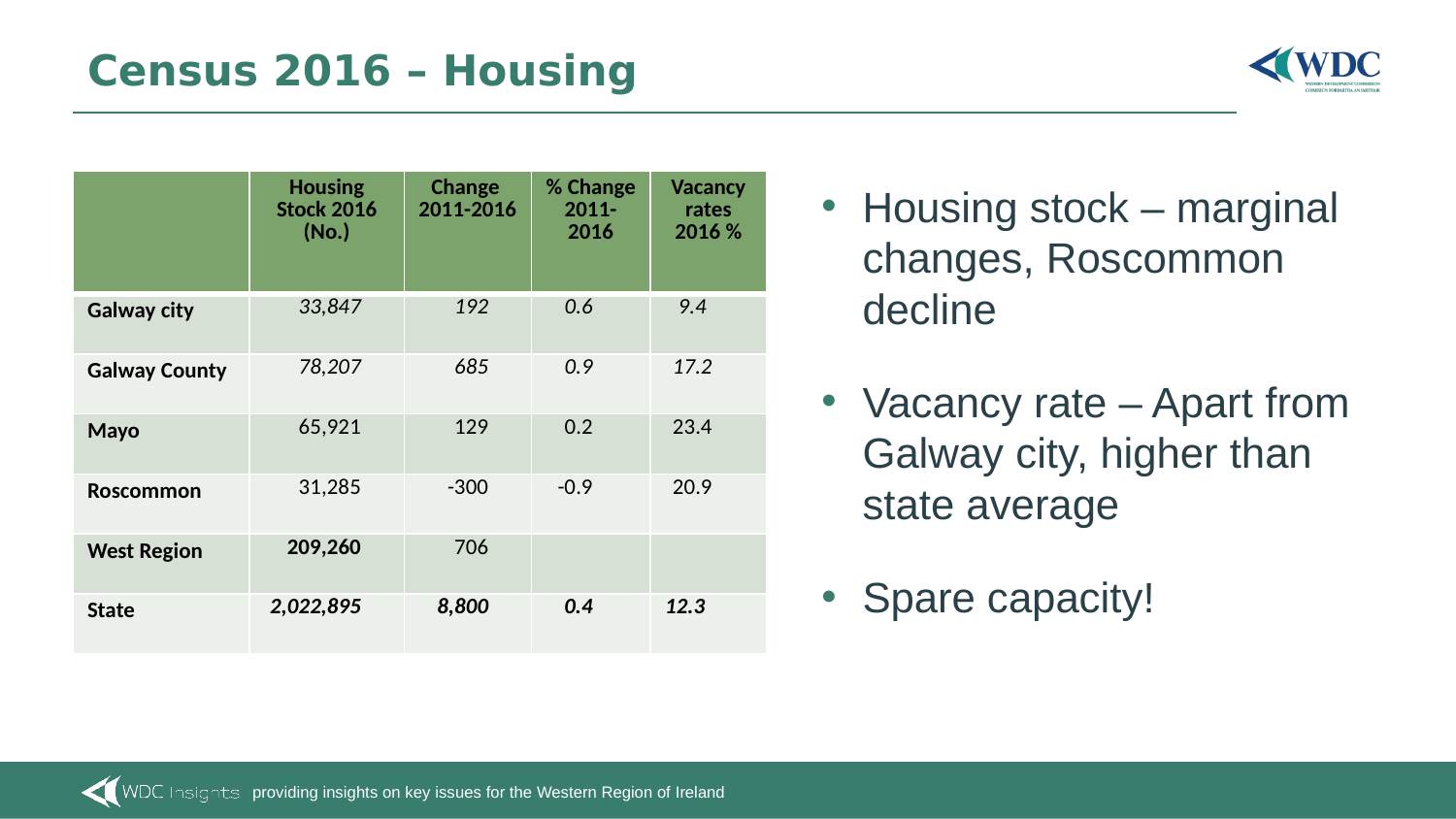

# Census 2016 – Housing
|  | Housing Stock 2016 (No.) | Change 2011-2016 | % Change 2011-2016 | Vacancy rates 2016 % |
| --- | --- | --- | --- | --- |
| Galway city | 33,847 | 192 | 0.6 | 9.4 |
| Galway County | 78,207 | 685 | 0.9 | 17.2 |
| Mayo | 65,921 | 129 | 0.2 | 23.4 |
| Roscommon | 31,285 | -300 | -0.9 | 20.9 |
| West Region | 209,260 | 706 |  |  |
| State | 2,022,895 | 8,800 | 0.4 | 12.3 |
Housing stock – marginal changes, Roscommon decline

Vacancy rate – Apart from Galway city, higher than state average

Spare capacity!